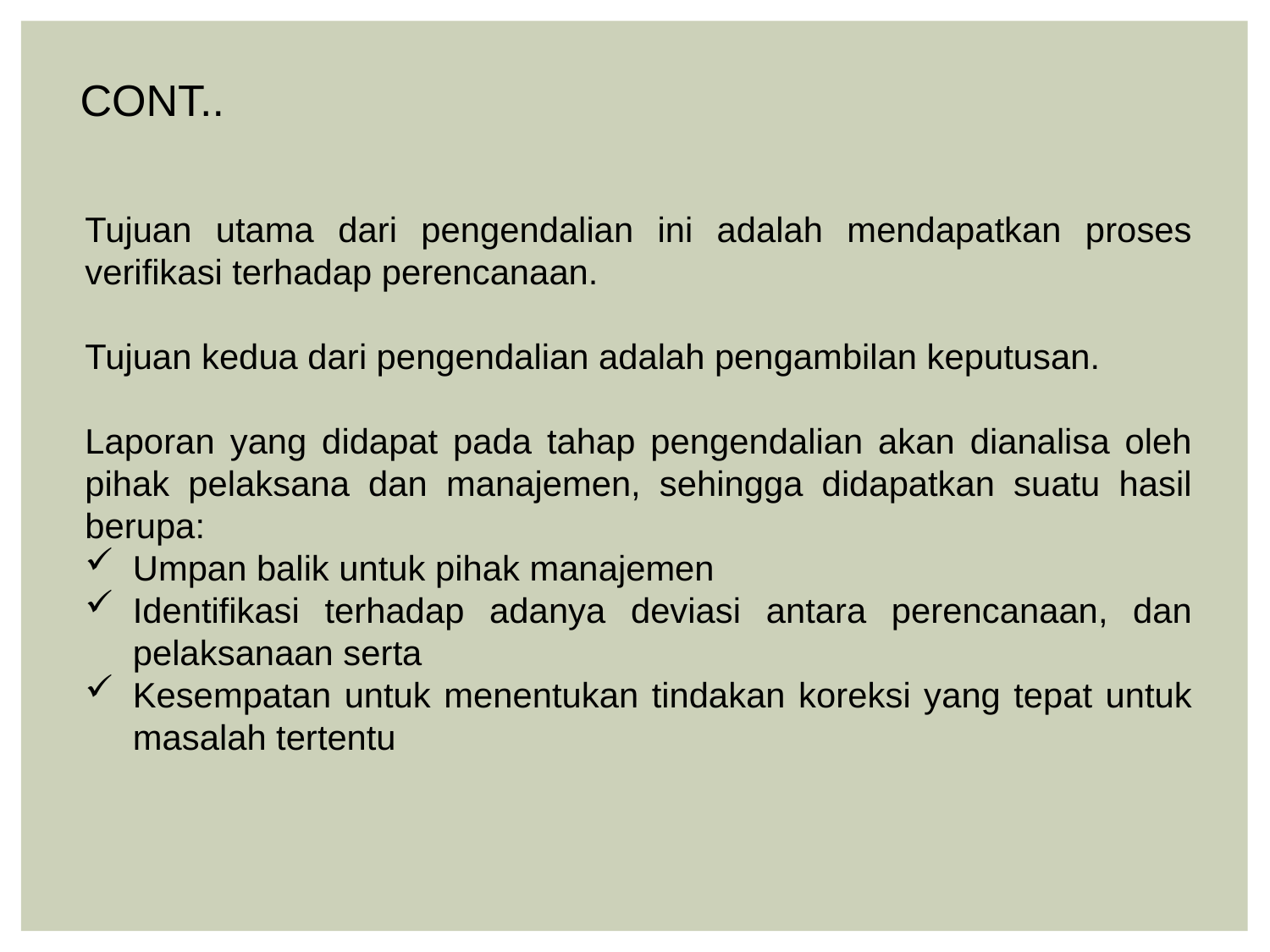

CONT..
Tujuan utama dari pengendalian ini adalah mendapatkan proses verifikasi terhadap perencanaan.

Tujuan kedua dari pengendalian adalah pengambilan keputusan.

Laporan yang didapat pada tahap pengendalian akan dianalisa oleh pihak pelaksana dan manajemen, sehingga didapatkan suatu hasil berupa:
Umpan balik untuk pihak manajemen
Identifikasi terhadap adanya deviasi antara perencanaan, dan pelaksanaan serta
Kesempatan untuk menentukan tindakan koreksi yang tepat untuk masalah tertentu